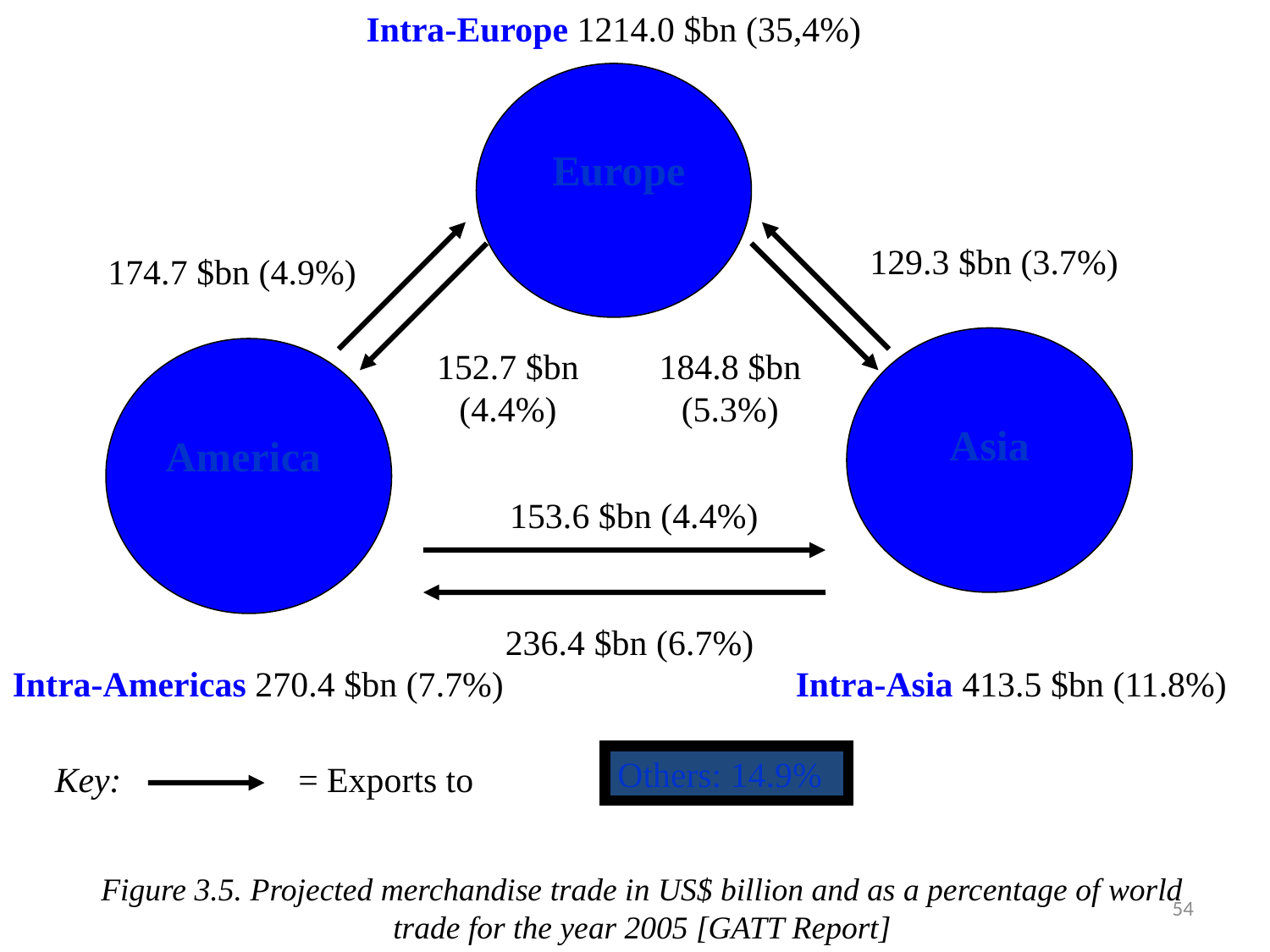

Intra-Europe 1214.0 $bn (35,4%)

Europe

129.3 $bn (3.7%)
174.7 $bn (4.9%)

152.7 $bn
(4.4%)
184.8 $bn (5.3%)
Asia
America
153.6 $bn (4.4%)

236.4 $bn (6.7%)
Intra-Americas 270.4 $bn (7.7%)
Intra-Asia 413.5 $bn (11.8%)
Others: 14.9%
Key:
= Exports to

Figure 3.5. Projected merchandise trade in US$ billion and as a percentage of world trade for the year 2005 [GATT Report]
54